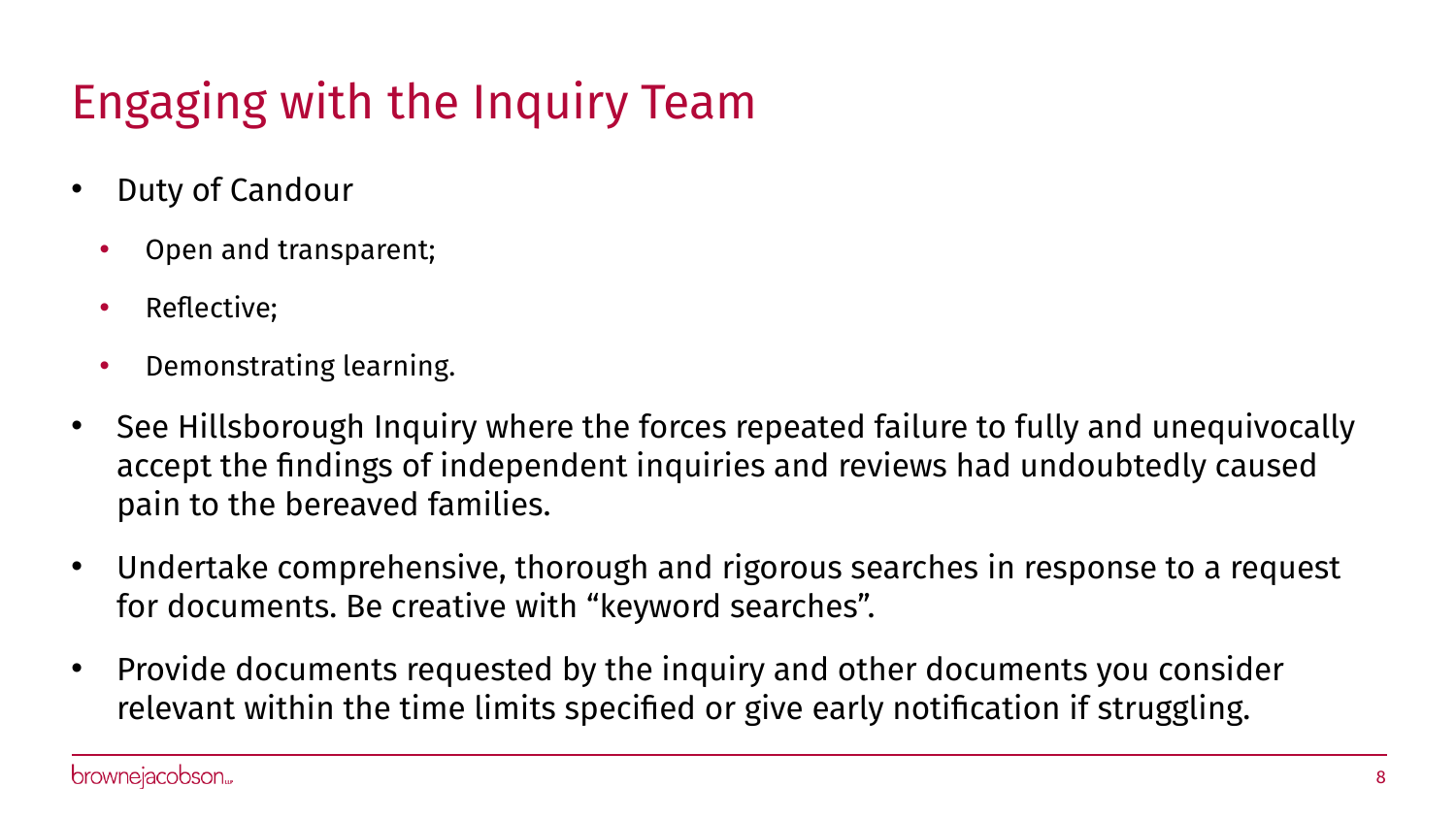

# Engaging with the Inquiry Team
Duty of Candour
Open and transparent;
Reflective;
Demonstrating learning.
See Hillsborough Inquiry where the forces repeated failure to fully and unequivocally accept the findings of independent inquiries and reviews had undoubtedly caused pain to the bereaved families.
Undertake comprehensive, thorough and rigorous searches in response to a request for documents. Be creative with “keyword searches”.
Provide documents requested by the inquiry and other documents you consider relevant within the time limits specified or give early notification if struggling.